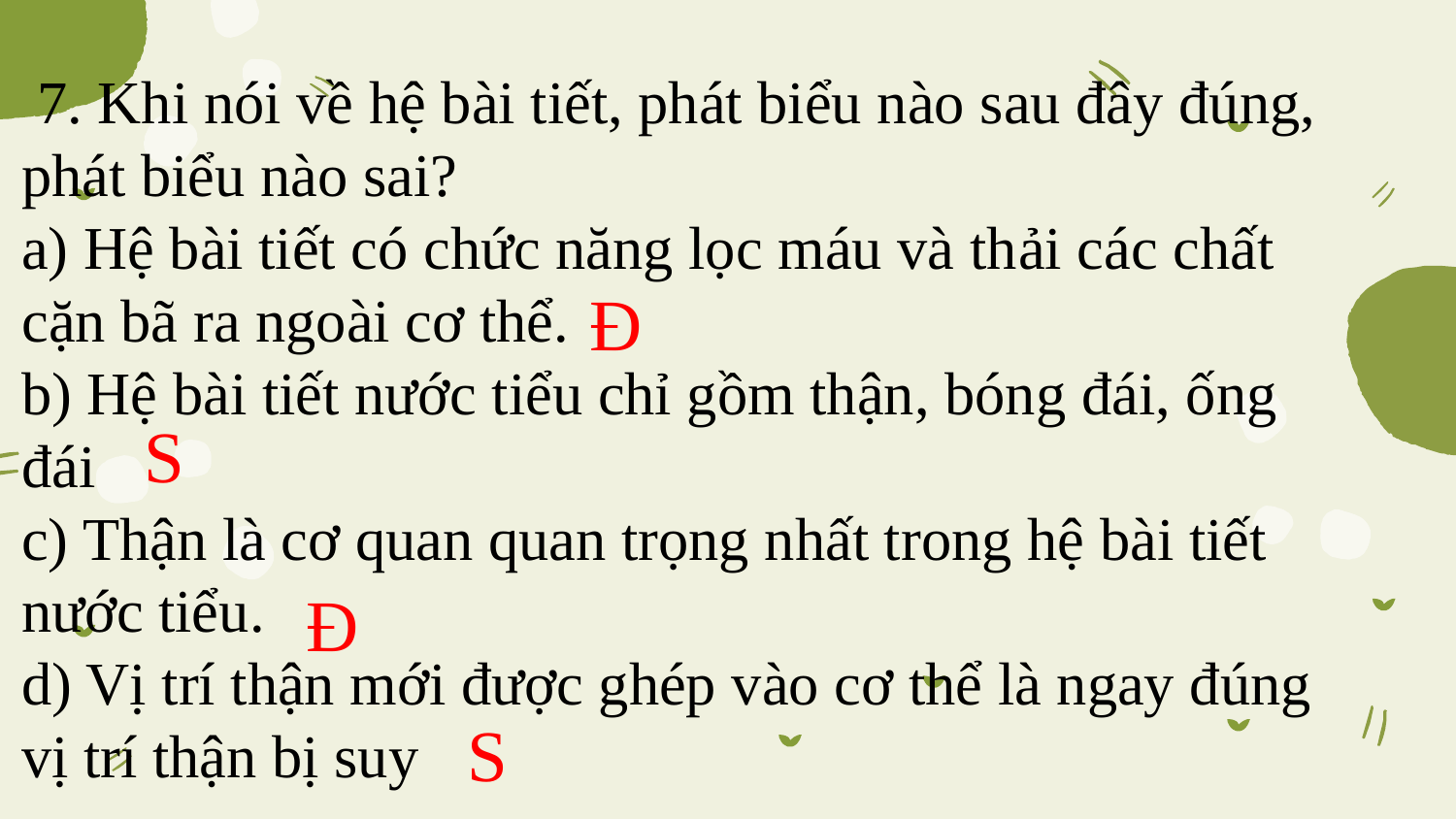

7. Khi nói về hệ bài tiết, phát biểu nào sau đây đúng, phát biểu nào sai?
a) Hệ bài tiết có chức năng lọc máu và thải các chất cặn bã ra ngoài cơ thể.
b) Hệ bài tiết nước tiểu chỉ gồm thận, bóng đái, ống đái
c) Thận là cơ quan quan trọng nhất trong hệ bài tiết nước tiểu.
d) Vị trí thận mới được ghép vào cơ thể là ngay đúng vị trí thận bị suy
Đ
S
Đ
S